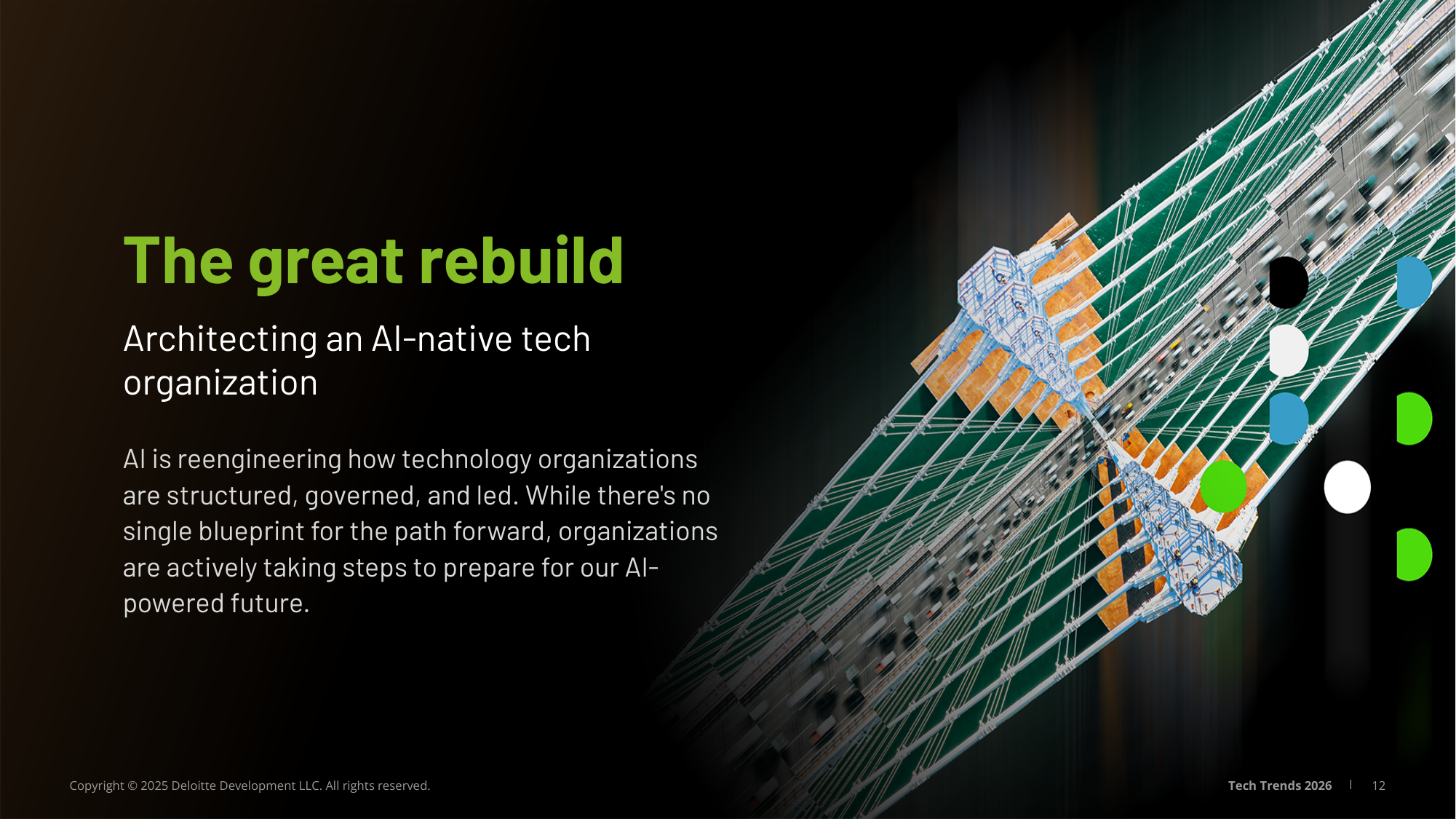

The great rebuild
Architecting an AI-native tech
organization

AI is reengineering how technology organizations are structured, governed, and led. While there's no single blueprint for the path forward, organizations are actively taking steps to prepare for our AI-powered future.